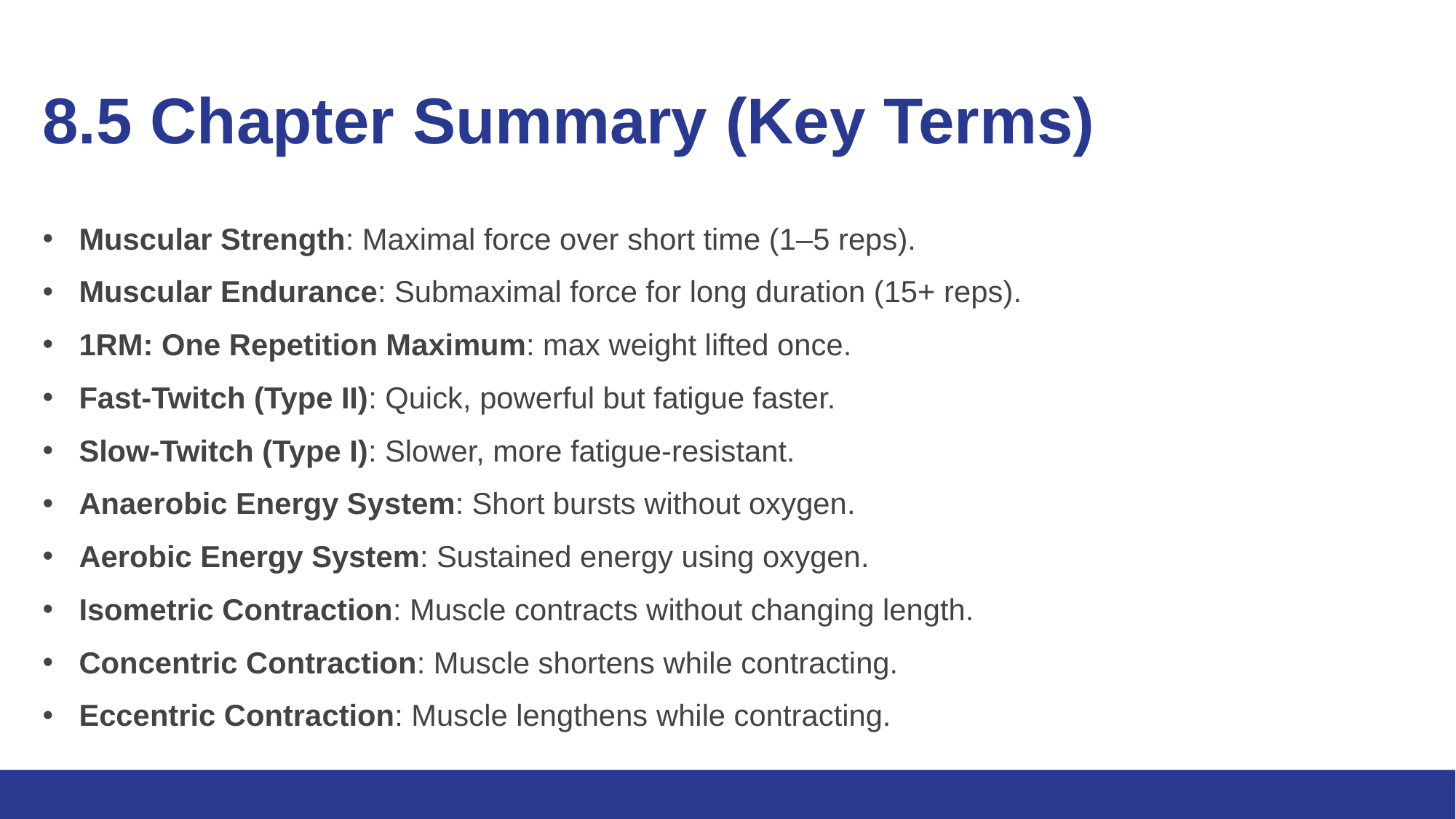

# 8.5 Chapter Summary (Key Terms) 1/3
Muscular Strength: Maximal force over short time (1–5 reps).
Muscular Endurance: Submaximal force for long duration (15+ reps).
1RM: One Repetition Maximum: max weight lifted once.
Fast-Twitch (Type II): Quick, powerful but fatigue faster.
Slow-Twitch (Type I): Slower, more fatigue-resistant.
Anaerobic Energy System: Short bursts without oxygen.
Aerobic Energy System: Sustained energy using oxygen.
Isometric Contraction: Muscle contracts without changing length.
Concentric Contraction: Muscle shortens while contracting.
Eccentric Contraction: Muscle lengthens while contracting.